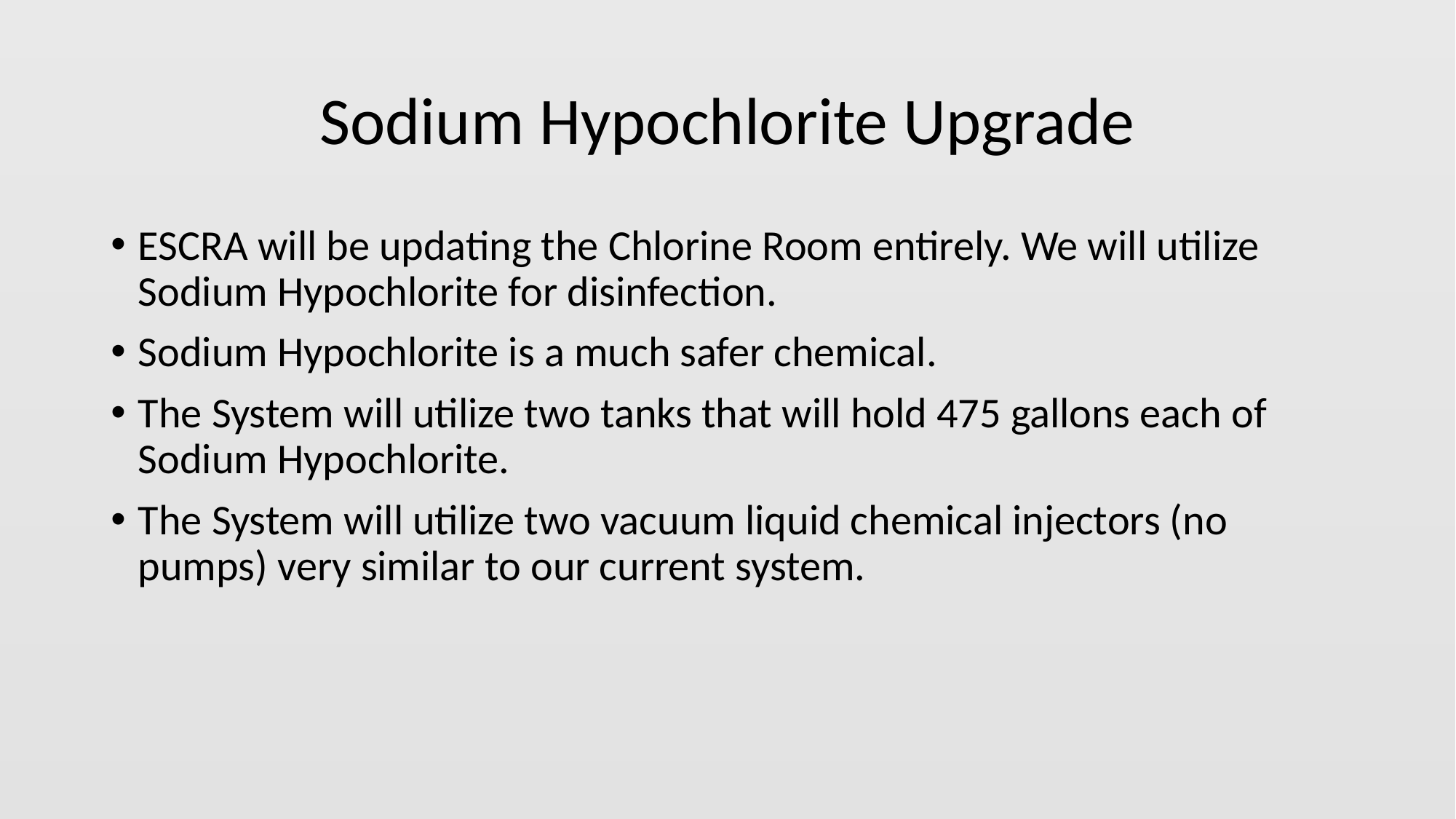

# Sodium Hypochlorite Upgrade
ESCRA will be updating the Chlorine Room entirely. We will utilize Sodium Hypochlorite for disinfection.
Sodium Hypochlorite is a much safer chemical.
The System will utilize two tanks that will hold 475 gallons each of Sodium Hypochlorite.
The System will utilize two vacuum liquid chemical injectors (no pumps) very similar to our current system.